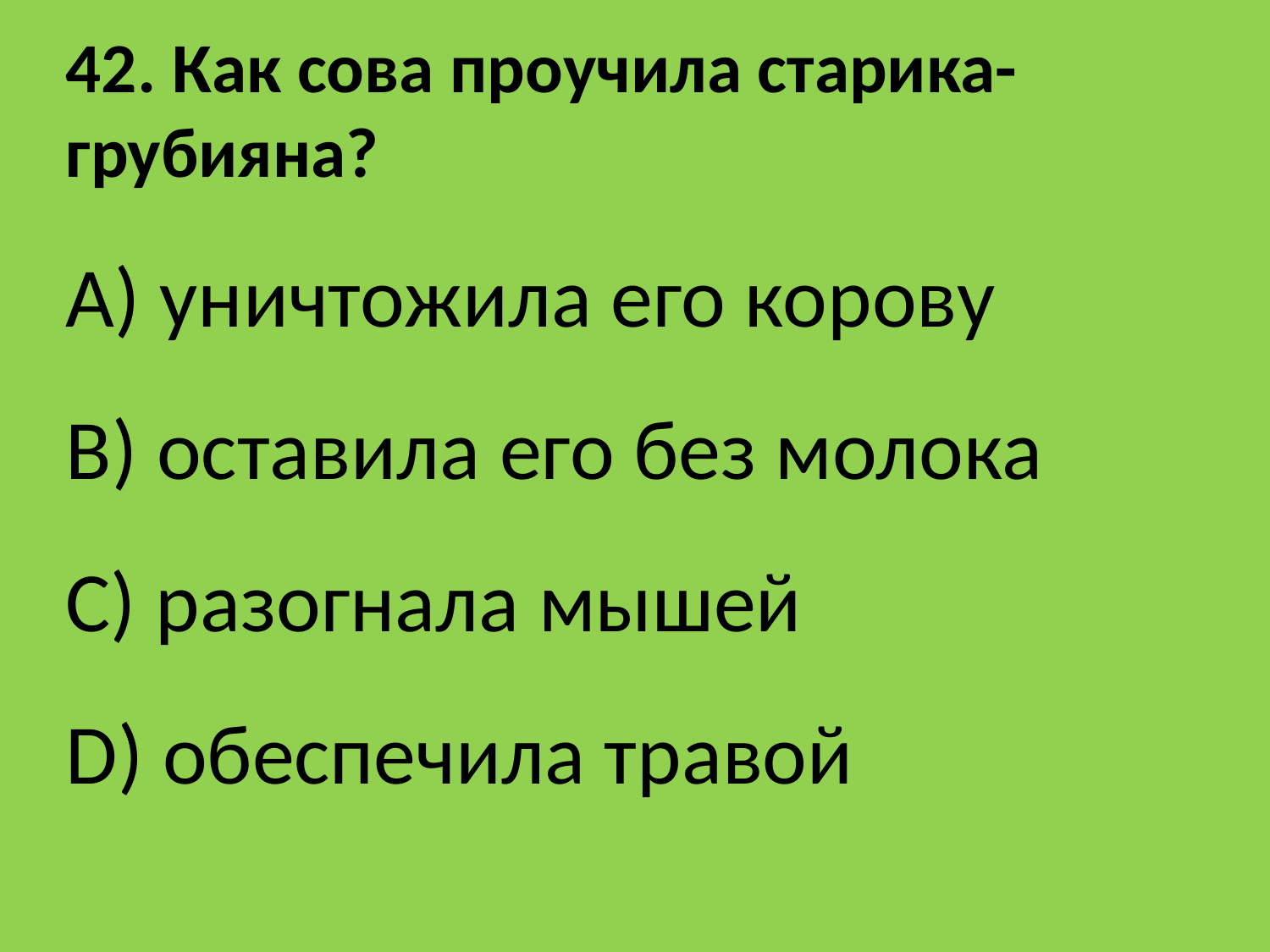

42. Как сова проучила старика-грубияна?
A) уничтожила его корову
B) оставила его без молока
C) разогнала мышей
D) обеспечила травой